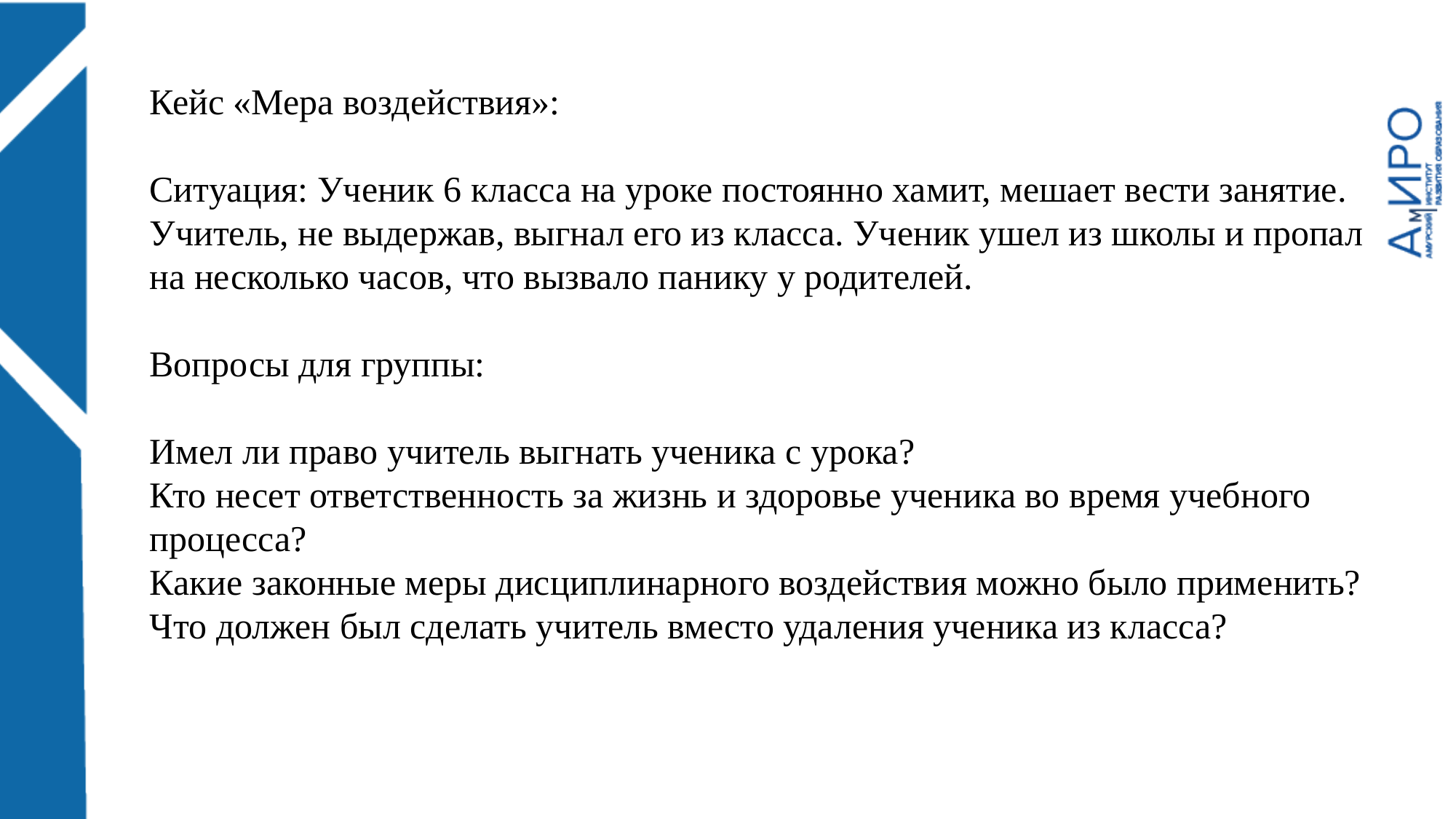

Кейс «Мера воздействия»:

Ситуация: Ученик 6 класса на уроке постоянно хамит, мешает вести занятие. Учитель, не выдержав, выгнал его из класса. Ученик ушел из школы и пропал на несколько часов, что вызвало панику у родителей.

Вопросы для группы:

Имел ли право учитель выгнать ученика с урока?
Кто несет ответственность за жизнь и здоровье ученика во время учебного процесса?
Какие законные меры дисциплинарного воздействия можно было применить?
Что должен был сделать учитель вместо удаления ученика из класса?